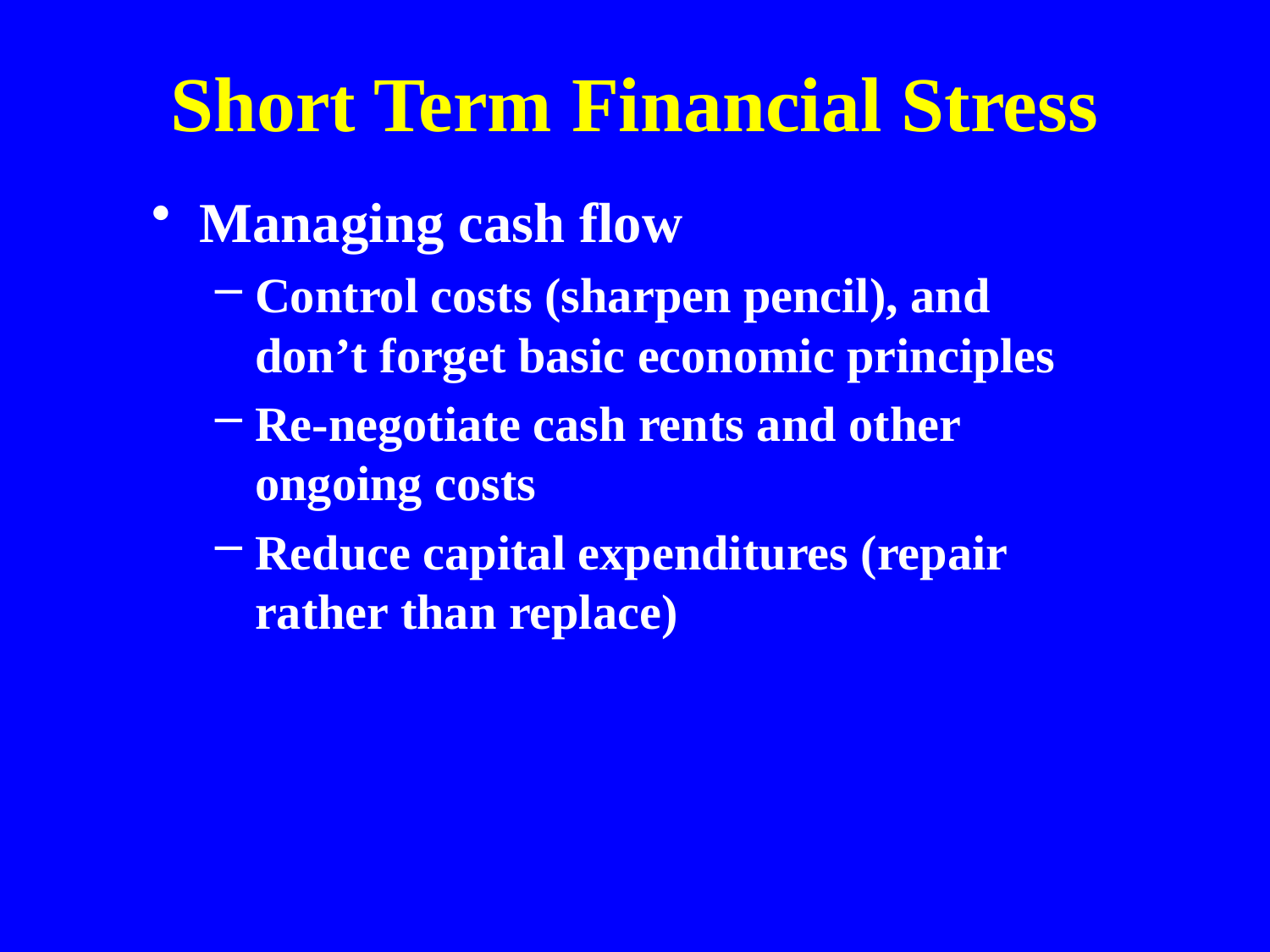

# Short Term Financial Stress
Managing cash flow
Control costs (sharpen pencil), and don’t forget basic economic principles
Re-negotiate cash rents and other ongoing costs
Reduce capital expenditures (repair rather than replace)